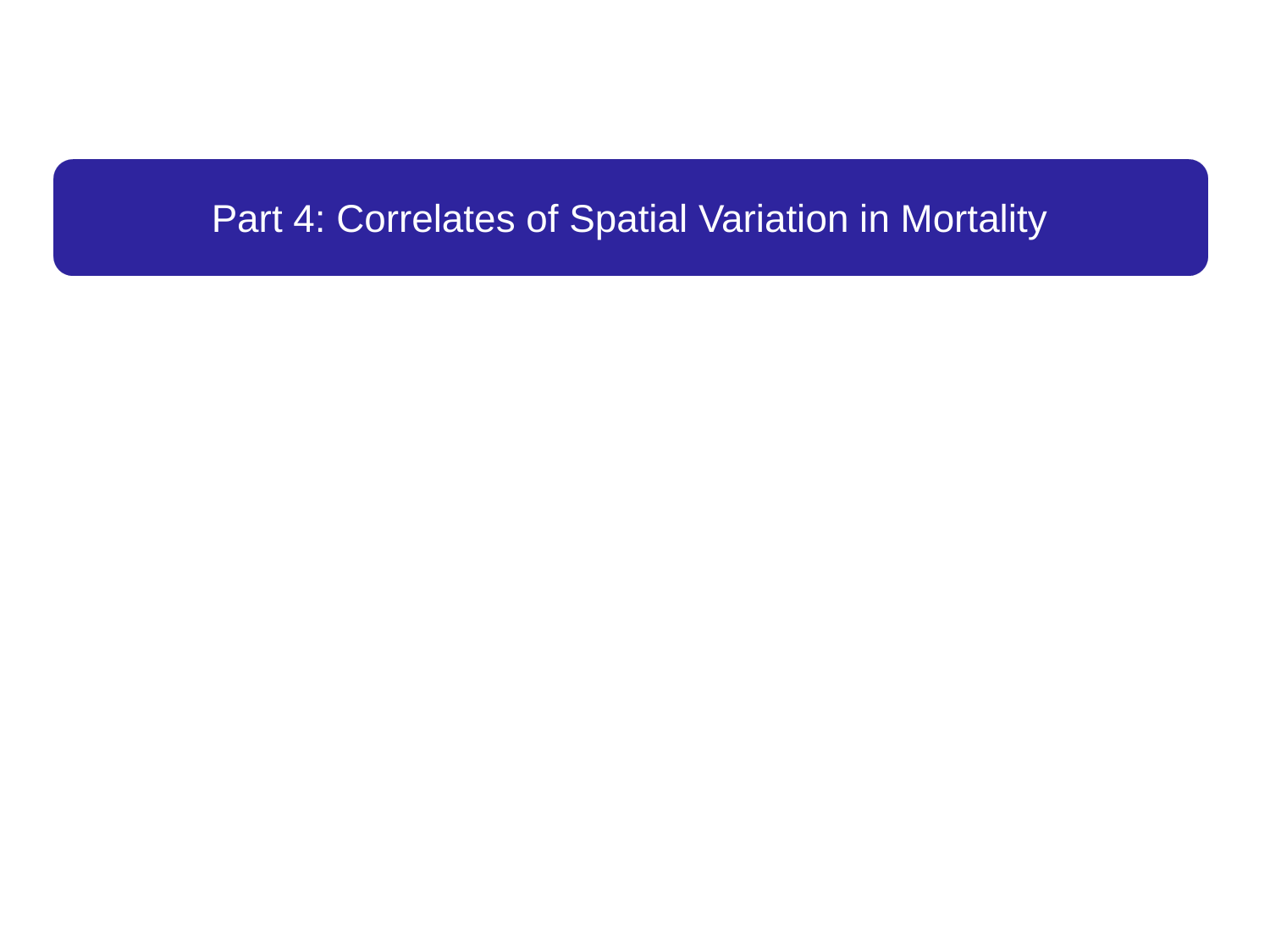

# Part 4: Correlates of Spatial Variation in Mortality